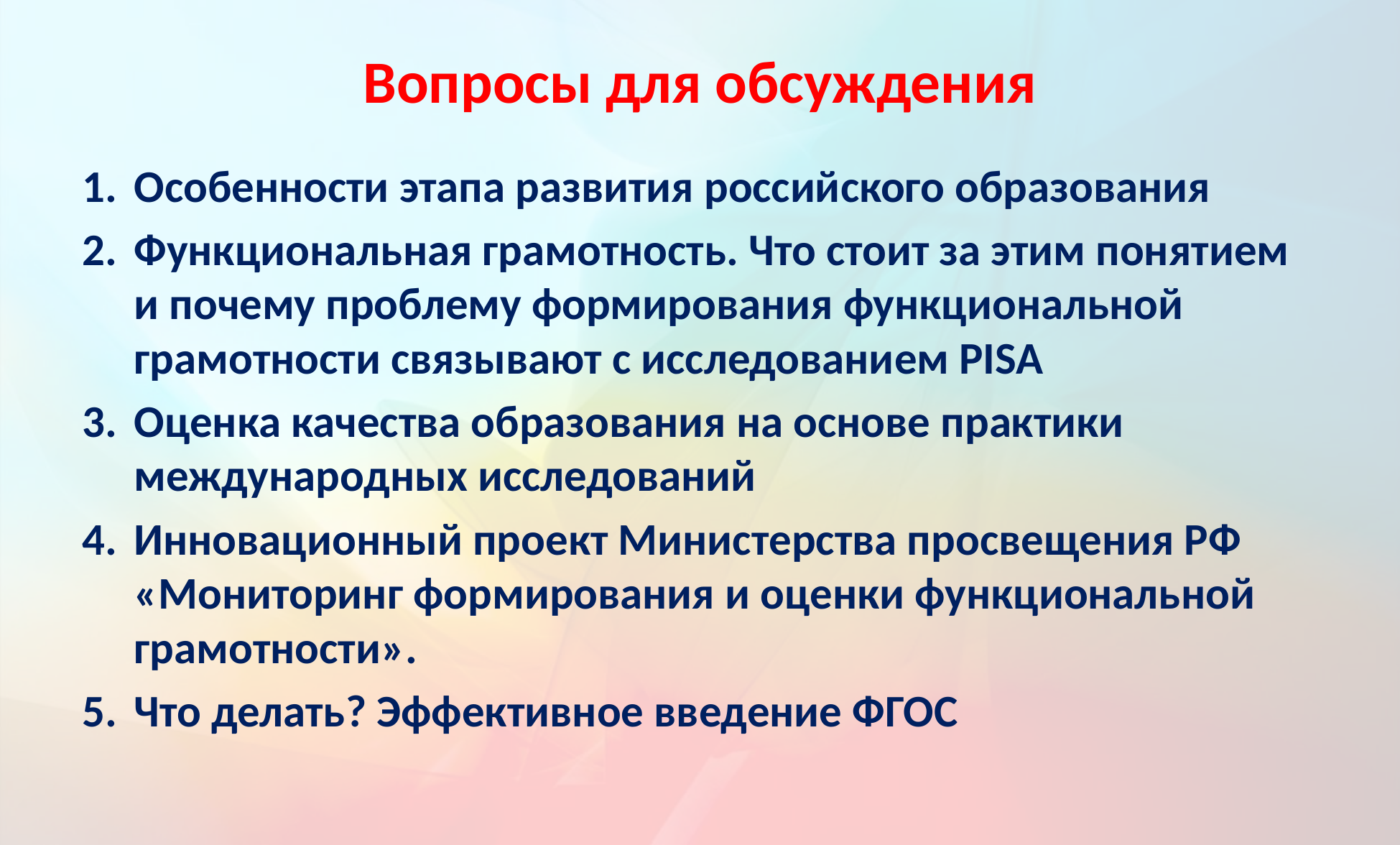

# Вопросы для обсуждения
Особенности этапа развития российского образования
Функциональная грамотность. Что стоит за этим понятием и почему проблему формирования функциональной грамотности связывают с исследованием PISA
Оценка качества образования на основе практики международных исследований
Инновационный проект Министерства просвещения РФ «Мониторинг формирования и оценки функциональной грамотности».
Что делать? Эффективное введение ФГОС